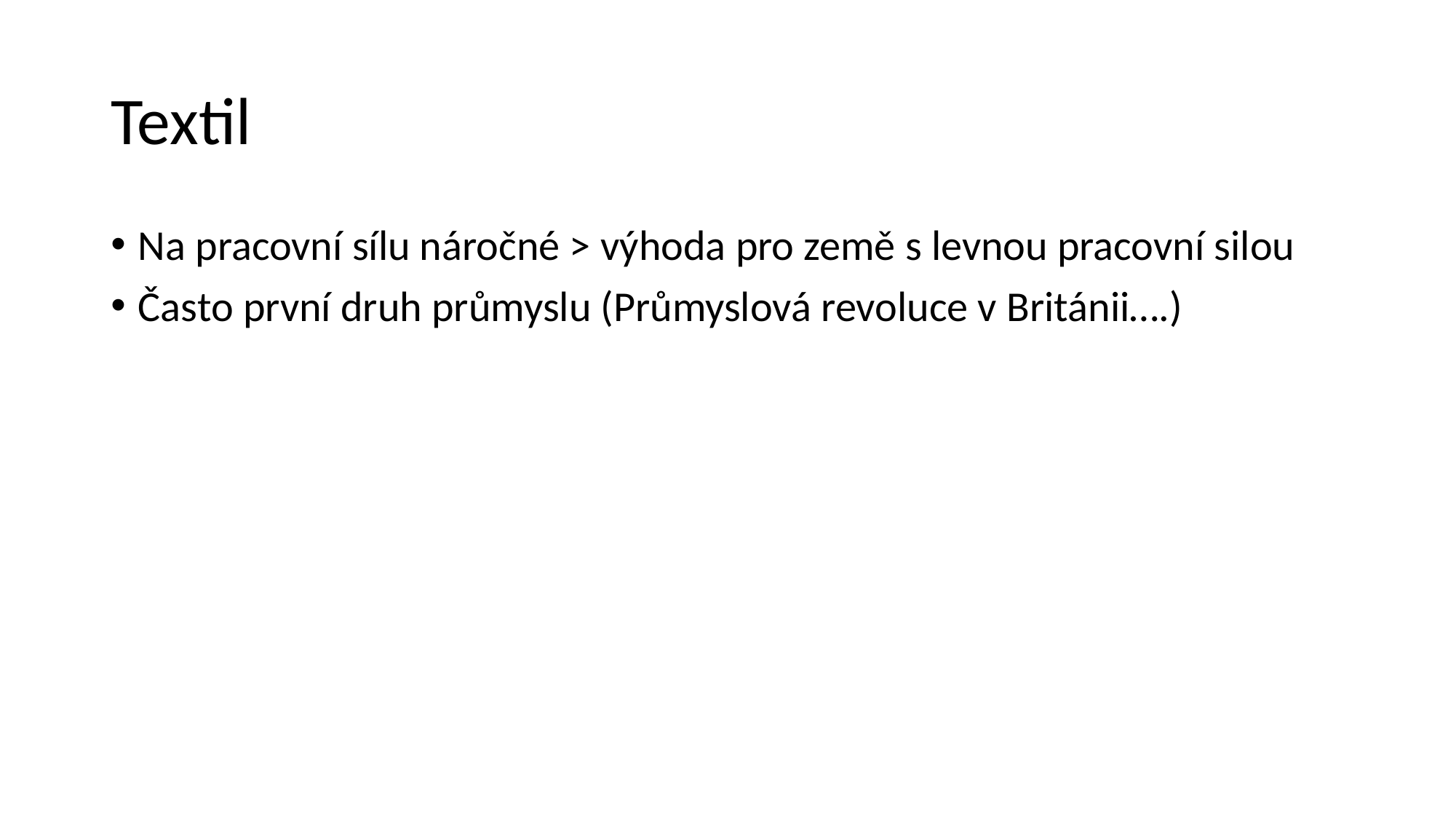

# Textil
Na pracovní sílu náročné > výhoda pro země s levnou pracovní silou
Často první druh průmyslu (Průmyslová revoluce v Británii….)